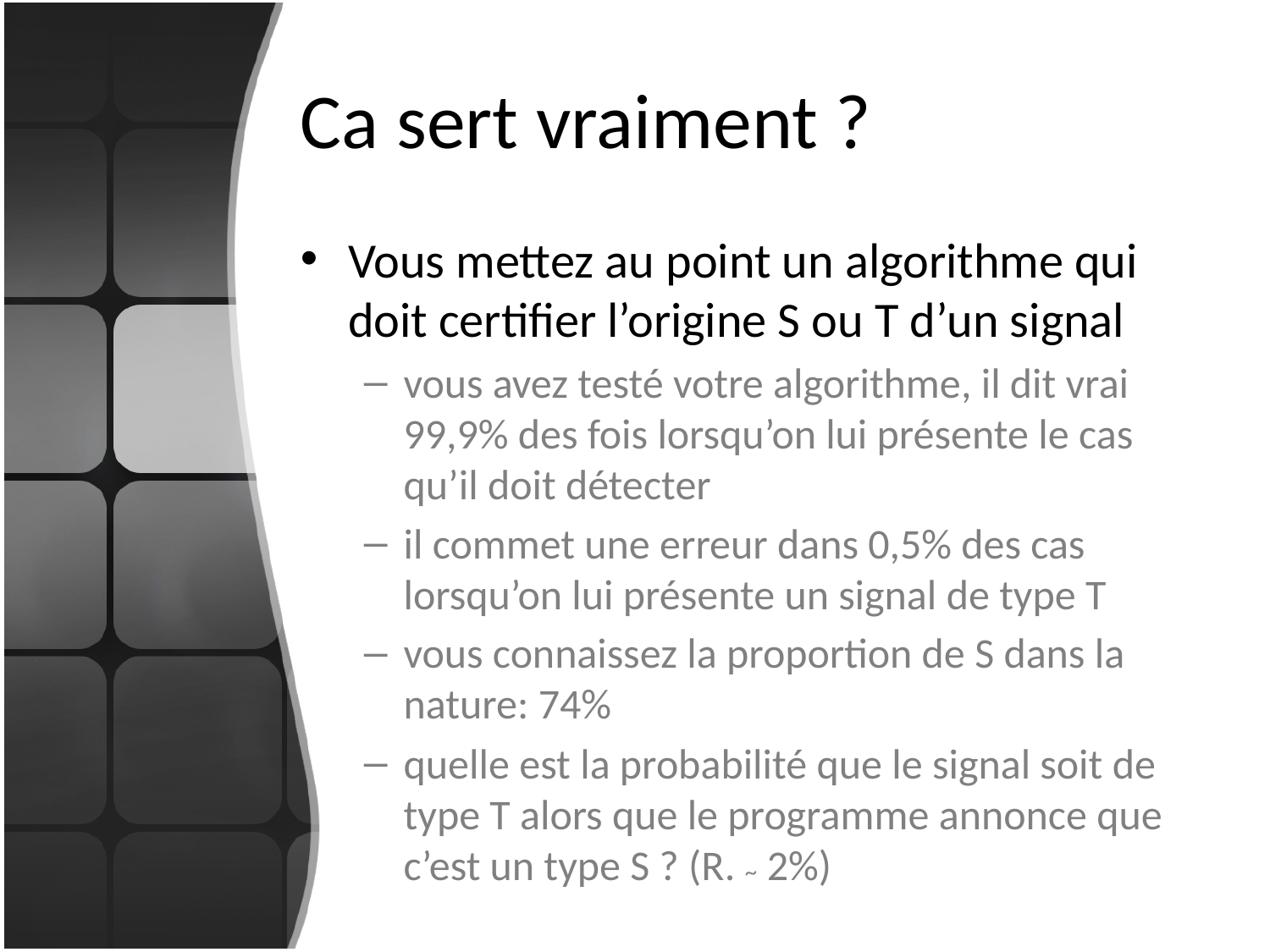

# Ca sert vraiment ?
Vous mettez au point un algorithme qui doit certifier l’origine S ou T d’un signal
vous avez testé votre algorithme, il dit vrai 99,9% des fois lorsqu’on lui présente le cas qu’il doit détecter
il commet une erreur dans 0,5% des cas lorsqu’on lui présente un signal de type T
vous connaissez la proportion de S dans la nature: 74%
quelle est la probabilité que le signal soit de type T alors que le programme annonce que c’est un type S ? (R. ~ 2%)